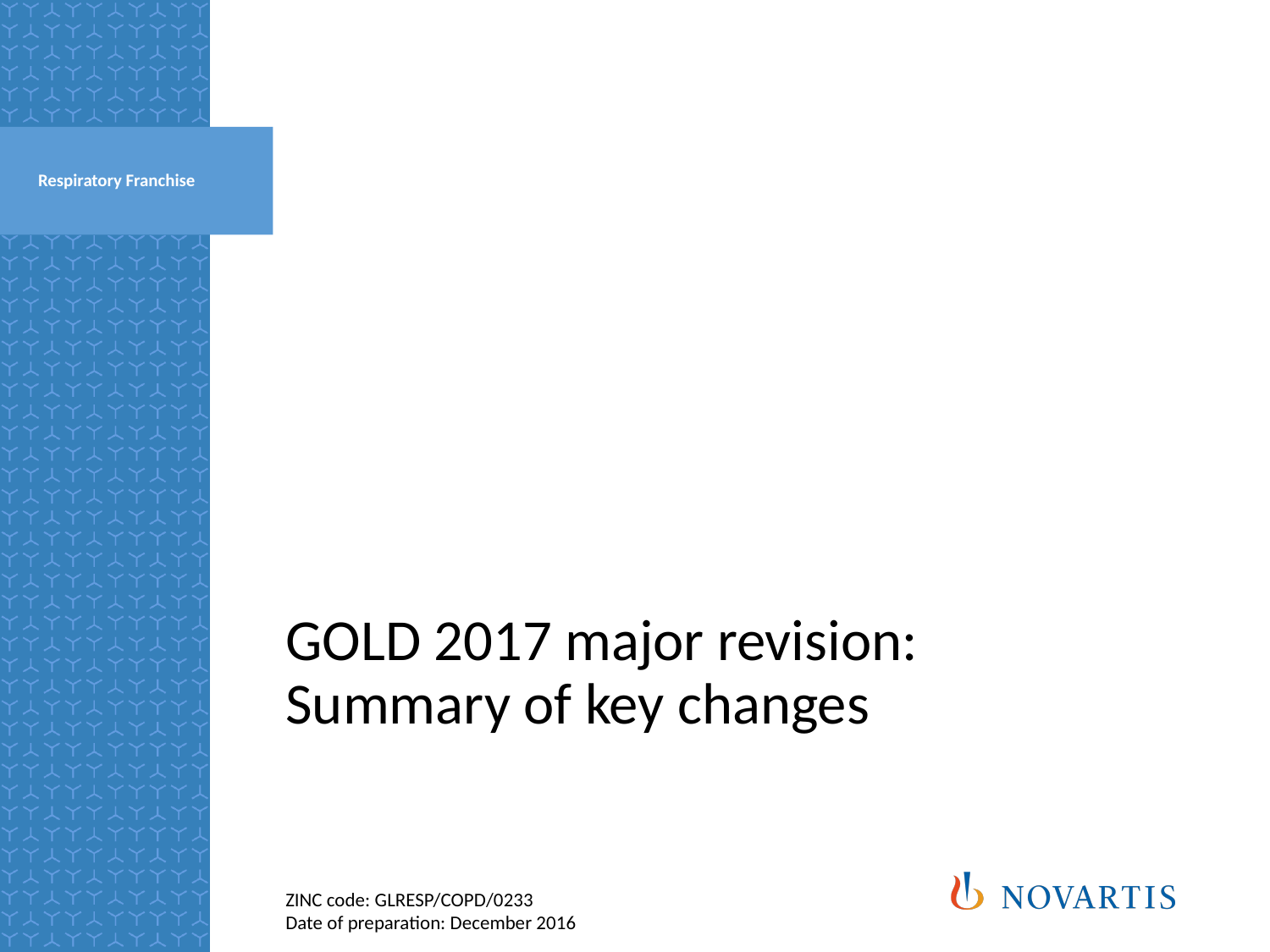

Respiratory Franchise
# GOLD 2017 major revision: Summary of key changes
ZINC code: GLRESP/COPD/0233
Date of preparation: December 2016